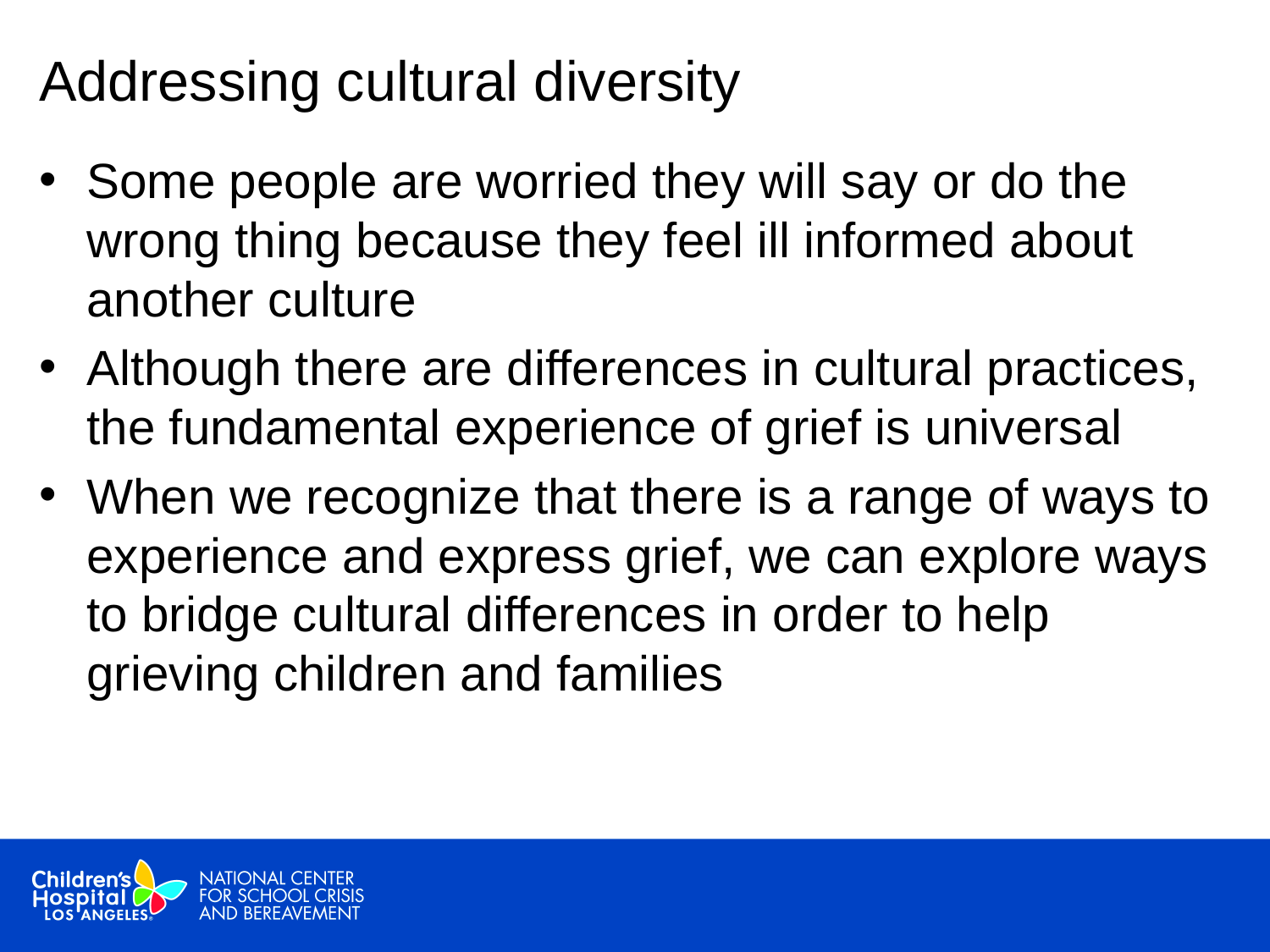

# Addressing cultural diversity
Some people are worried they will say or do the wrong thing because they feel ill informed about another culture
Although there are differences in cultural practices, the fundamental experience of grief is universal
When we recognize that there is a range of ways to experience and express grief, we can explore ways to bridge cultural differences in order to help grieving children and families